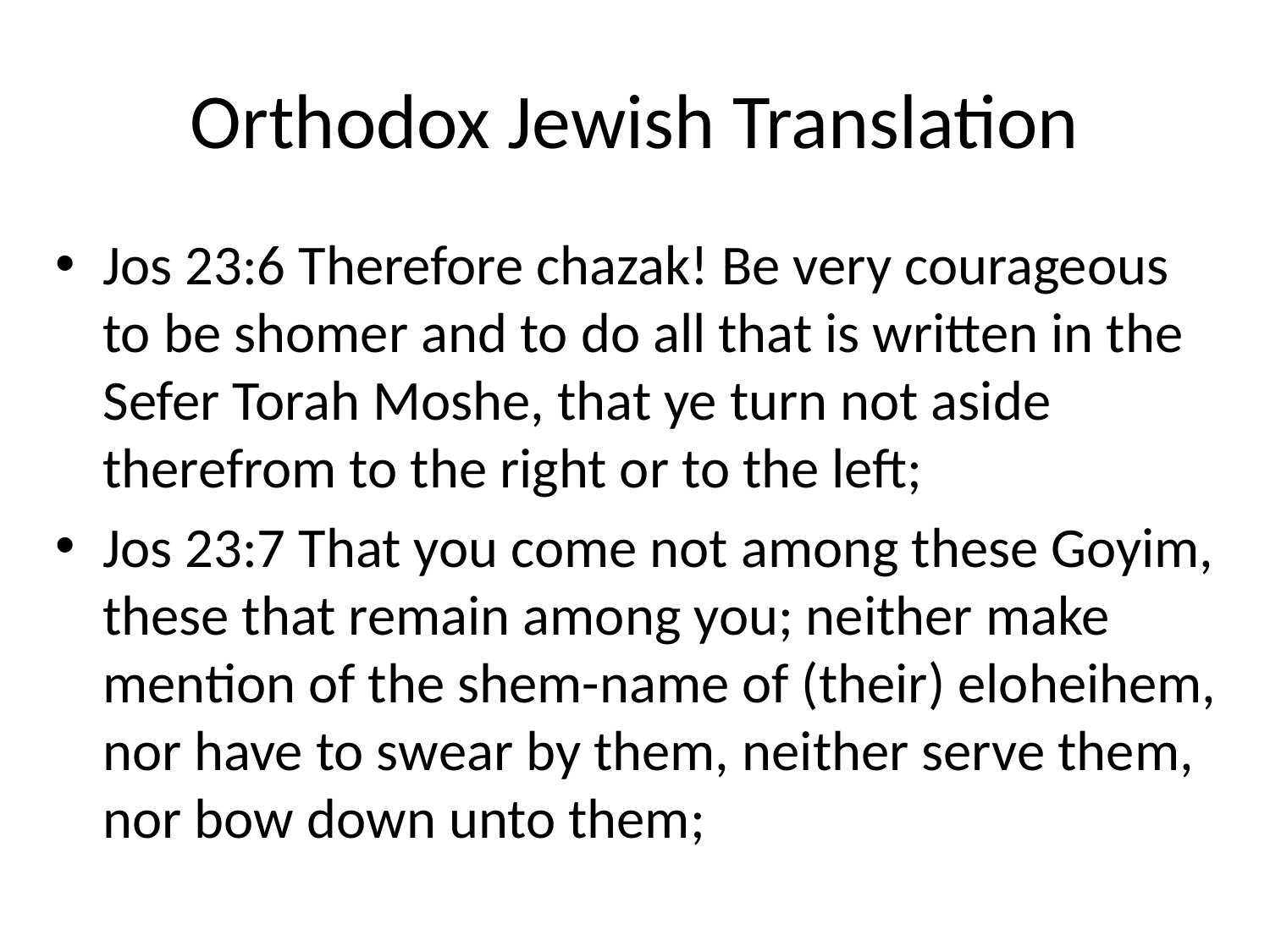

# Orthodox Jewish Translation
Jos 23:6 Therefore chazak! Be very courageous to be shomer and to do all that is written in the Sefer Torah Moshe, that ye turn not aside therefrom to the right or to the left;
Jos 23:7 That you come not among these Goyim, these that remain among you; neither make mention of the shem-name of (their) eloheihem, nor have to swear by them, neither serve them, nor bow down unto them;